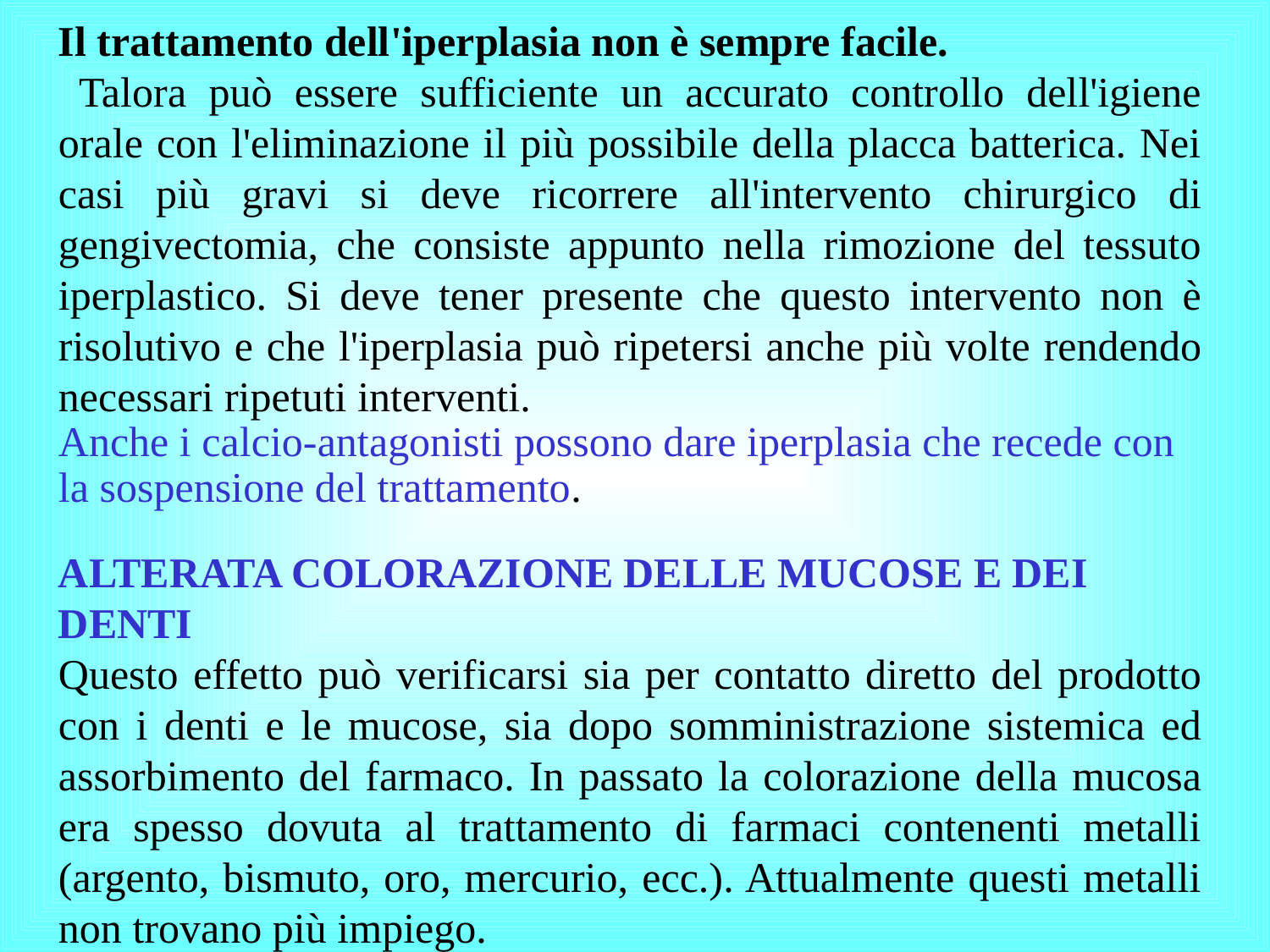

Il trattamento dell'iperplasia non è sempre facile.
 Talora può essere sufficiente un accurato controllo dell'igiene orale con l'eliminazione il più possibile della placca batterica. Nei casi più gravi si deve ricorrere all'intervento chirurgico di gengivectomia, che consiste appunto nella rimozione del tessuto iperplastico. Si deve tener presente che questo intervento non è risolutivo e che l'iperplasia può ripetersi anche più volte rendendo necessari ripetuti interventi.
Anche i calcio-antagonisti possono dare iperplasia che recede con la sospensione del trattamento.

ALTERATA COLORAZIONE DELLE MUCOSE E DEI DENTI
Questo effetto può verificarsi sia per contatto diretto del prodotto con i denti e le mucose, sia dopo somministrazione sistemica ed assorbimento del farmaco. In passato la colorazione della mucosa era spesso dovuta al trattamento di farmaci contenenti metalli (argento, bismuto, oro, mercurio, ecc.). Attualmente questi metalli non trovano più impiego.